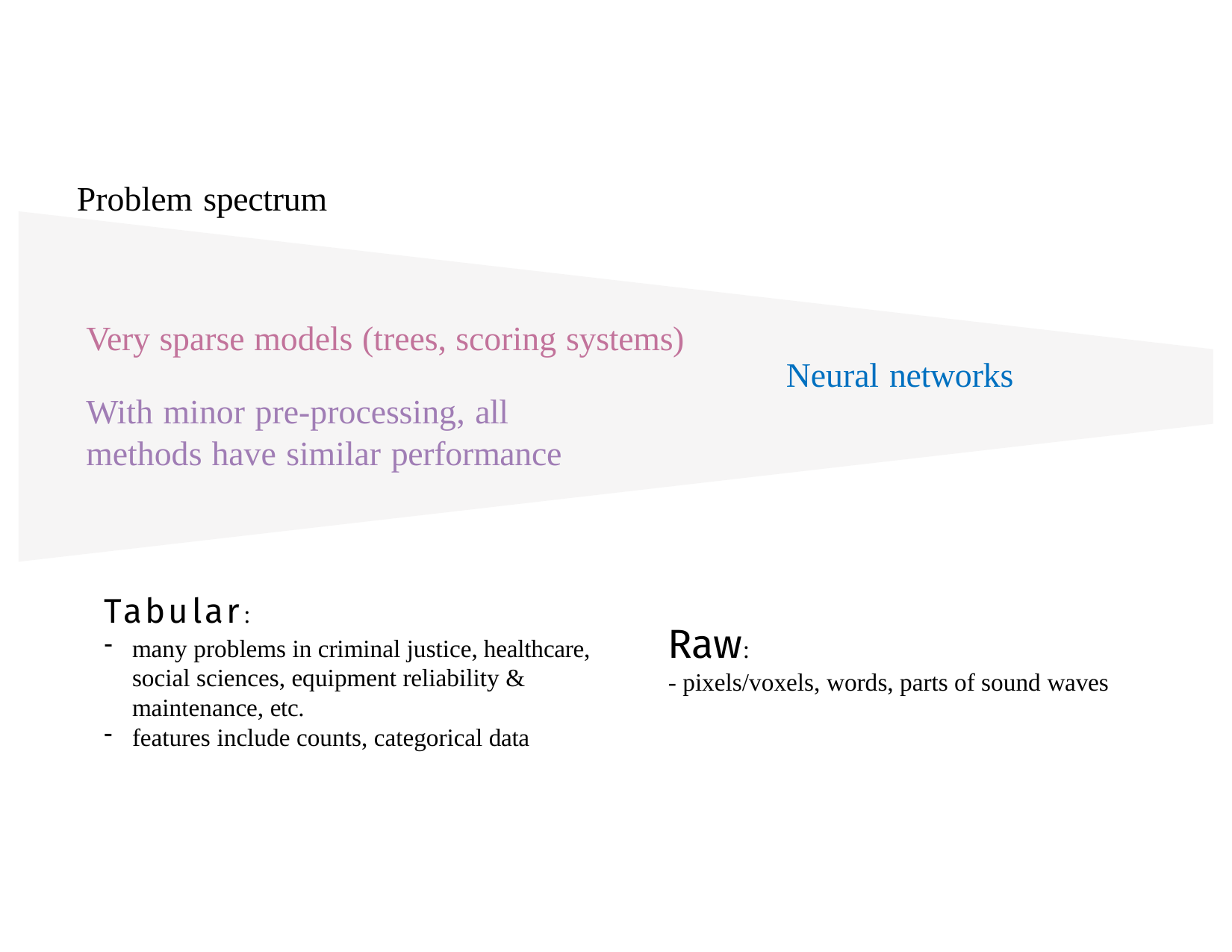

# Problem spectrum

Very sparse models (trees, scoring systems)
Neural networks
With minor pre-processing, all
methods have similar performance
Tabular:
many problems in criminal justice, healthcare, social sciences, equipment reliability & maintenance, etc.
features include counts, categorical data
Raw:
- pixels/voxels, words, parts of sound waves